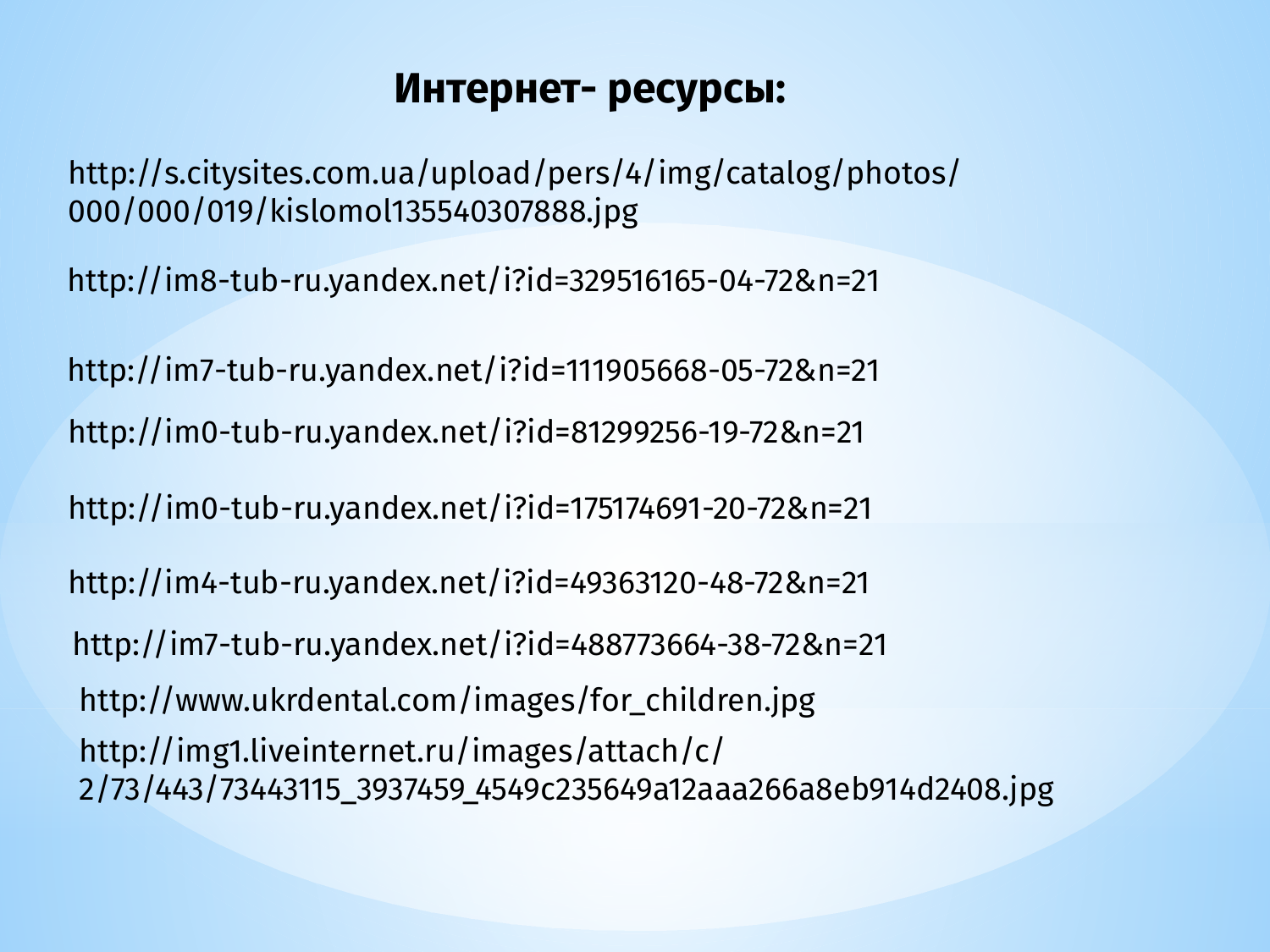

Интернет- ресурсы:
http://s.citysites.com.ua/upload/pers/4/img/catalog/photos/000/000/019/kislomol135540307888.jpg
http://im8-tub-ru.yandex.net/i?id=329516165-04-72&n=21
http://im7-tub-ru.yandex.net/i?id=111905668-05-72&n=21
http://im0-tub-ru.yandex.net/i?id=81299256-19-72&n=21
http://im0-tub-ru.yandex.net/i?id=175174691-20-72&n=21
http://im4-tub-ru.yandex.net/i?id=49363120-48-72&n=21
http://im7-tub-ru.yandex.net/i?id=488773664-38-72&n=21
http://www.ukrdental.com/images/for_children.jpg
http://img1.liveinternet.ru/images/attach/c/2/73/443/73443115_3937459_4549c235649a12aaa266a8eb914d2408.jpg